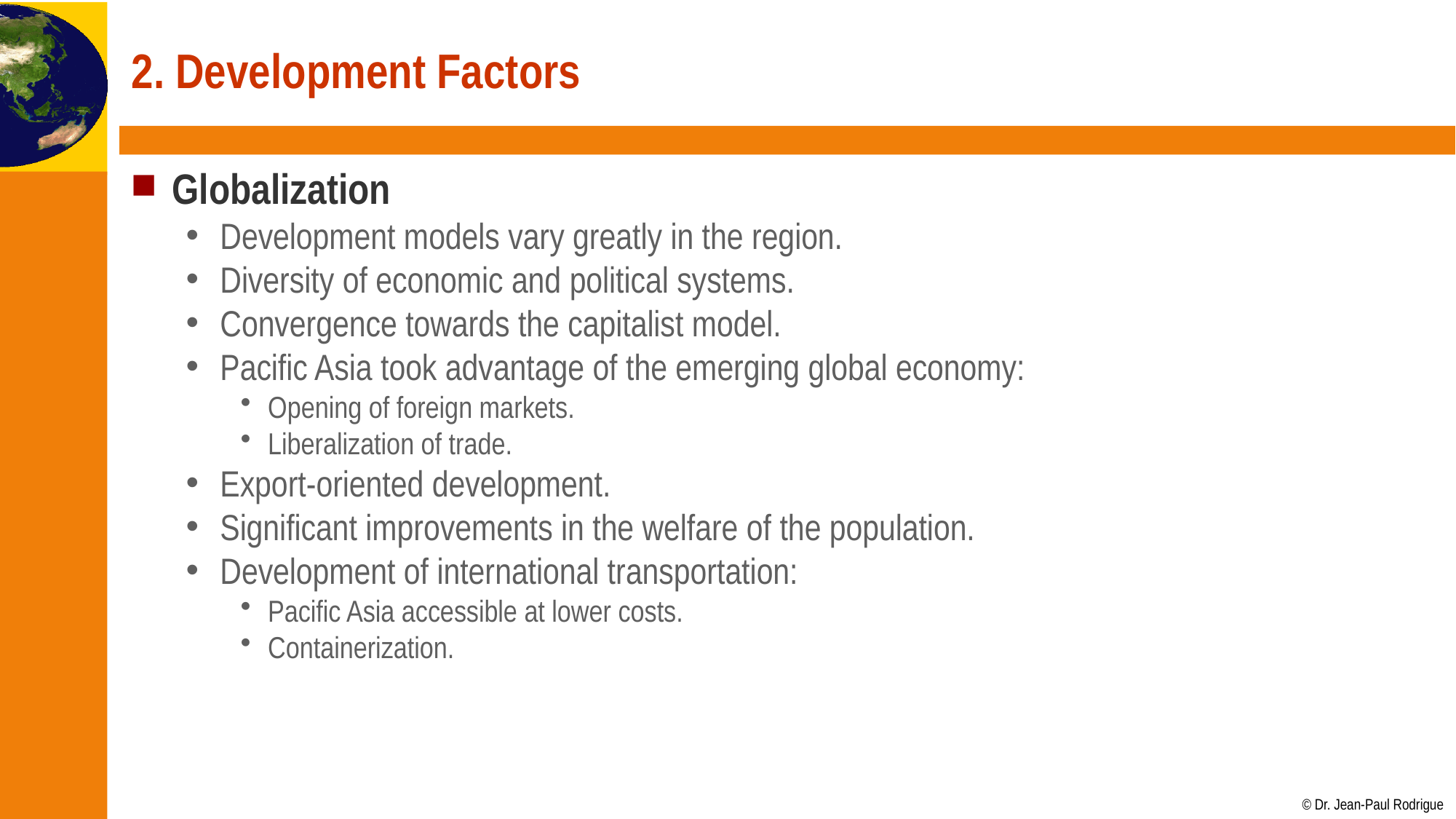

# 2. Development Factors
Globalization
Development models vary greatly in the region.
Diversity of economic and political systems.
Convergence towards the capitalist model.
Pacific Asia took advantage of the emerging global economy:
Opening of foreign markets.
Liberalization of trade.
Export-oriented development.
Significant improvements in the welfare of the population.
Development of international transportation:
Pacific Asia accessible at lower costs.
Containerization.